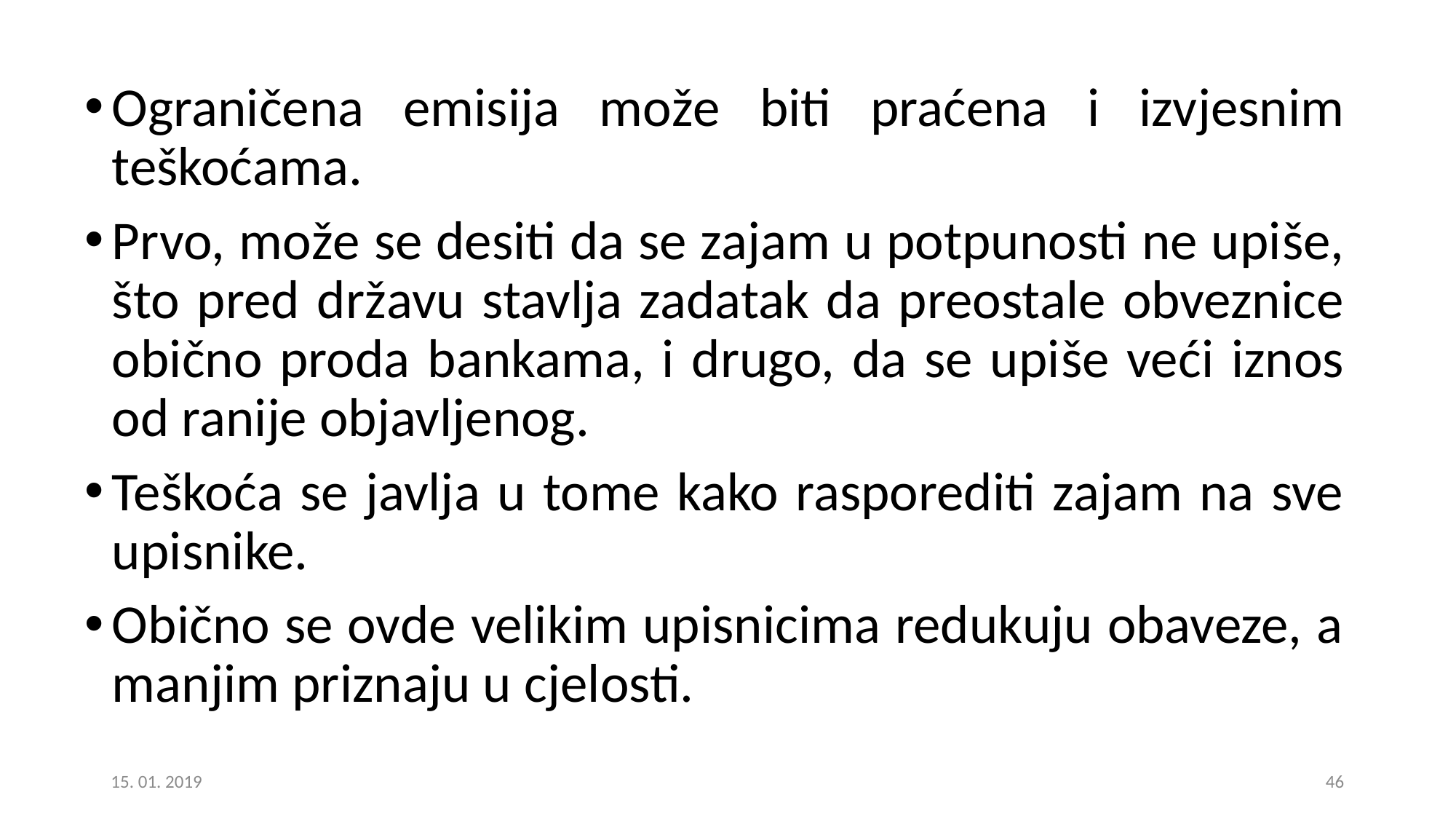

Ograničena emisija može biti praćena i izvjesnim teškoćama.
Prvo, može se desiti da se zajam u potpunosti ne upiše, što pred državu stavlja zadatak da preostale obveznice obično proda bankama, i drugo, da se upiše veći iznos od ranije objavljenog.
Teškoća se javlja u tome kako rasporediti zajam na sve upisnike.
Obično se ovde velikim upisnicima redukuju obaveze, a manjim priznaju u cjelosti.
15. 01. 2019
46